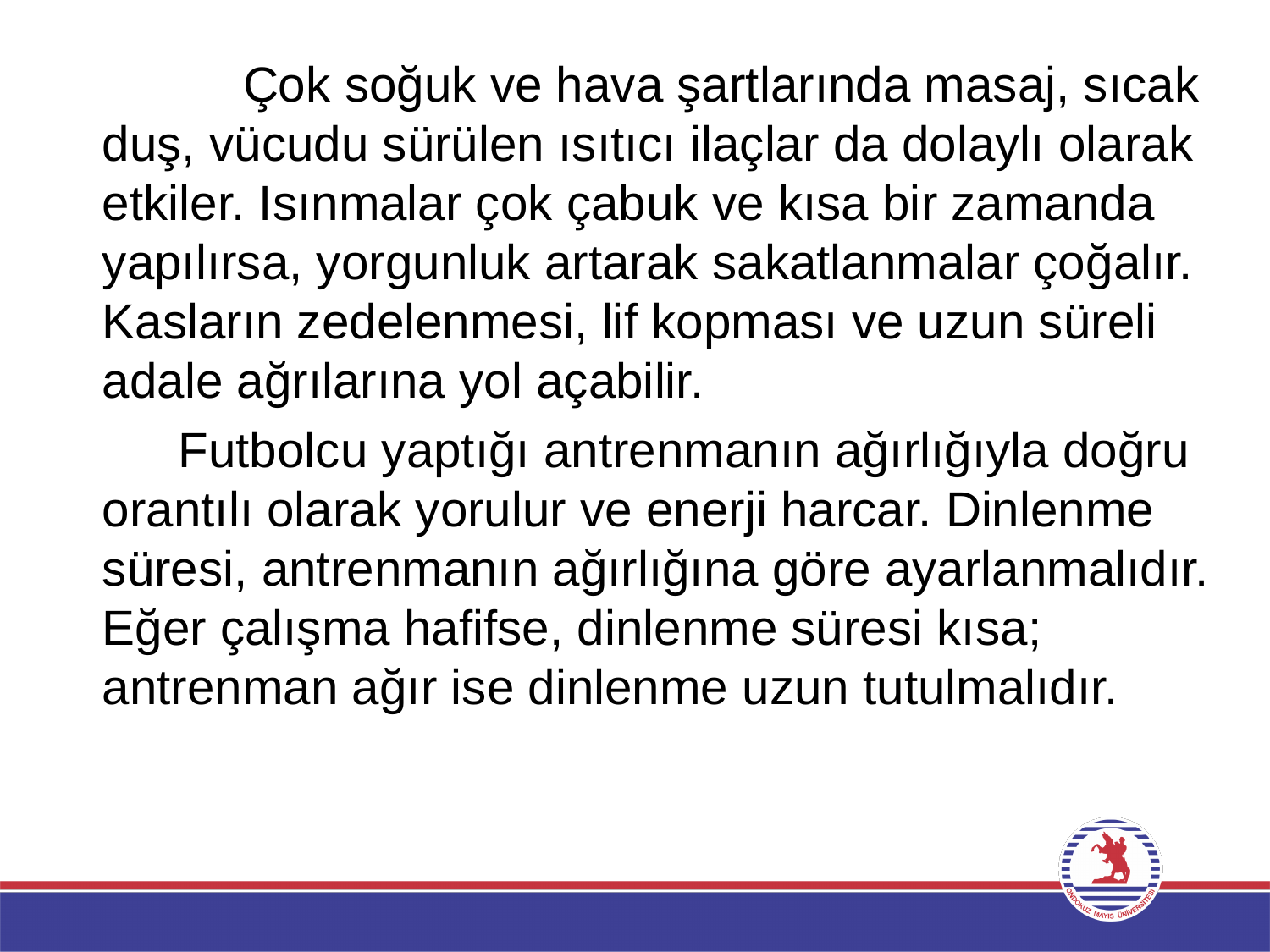

Çok soğuk ve hava şartlarında masaj, sıcak duş, vücudu sürülen ısıtıcı ilaçlar da dolaylı olarak etkiler. Isınmalar çok çabuk ve kısa bir zamanda yapılırsa, yorgunluk artarak sakatlanmalar çoğalır. Kasların zedelenmesi, lif kopması ve uzun süreli adale ağrılarına yol açabilir.
         Futbolcu yaptığı antrenmanın ağırlığıyla doğru orantılı olarak yorulur ve enerji harcar. Dinlenme süresi, antrenmanın ağırlığına göre ayarlanmalıdır. Eğer çalışma hafifse, dinlenme süresi kısa; antrenman ağır ise dinlenme uzun tutulmalıdır.